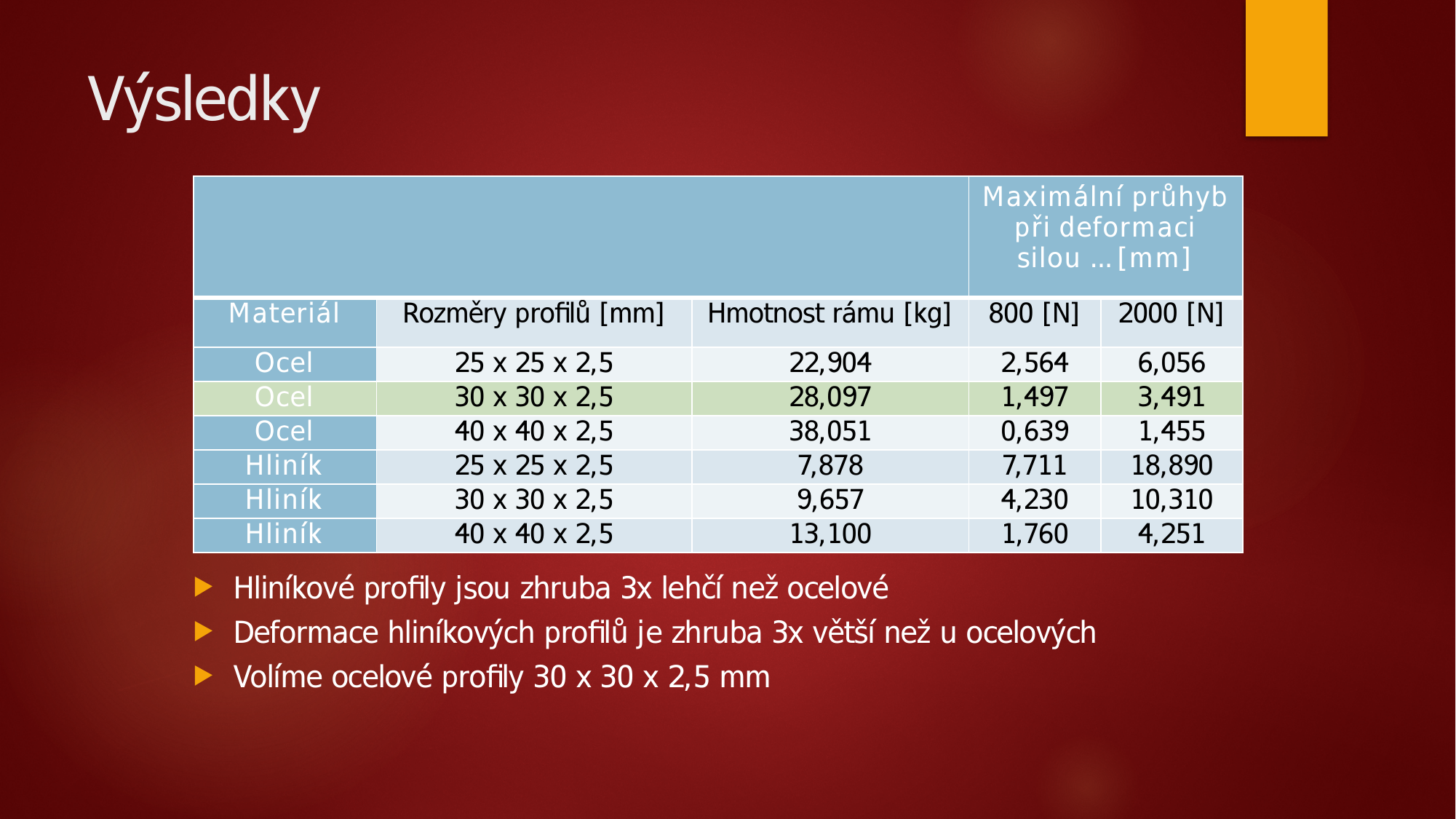

# Výsledky

|  |  |  | Maximální průhyb při deformaci silou …[mm] |  |
| --- | --- | --- | --- | --- |
| Materiál | Rozměry profilů [mm] | Hmotnost rámu [kg] | 800 [N] | 2000 [N] |
| Ocel | 25 x 25 x 2,5 | 22,904 | 2,564 | 6,056 |
| Ocel | 30 x 30 x 2,5 | 28,097 | 1,497 | 3,491 |
| Ocel | 40 x 40 x 2,5 | 38,051 | 0,639 | 1,455 |
| Hliník | 25 x 25 x 2,5 | 7,878 | 7,711 | 18,890 |
| Hliník | 30 x 30 x 2,5 | 9,657 | 4,230 | 10,310 |
| Hliník | 40 x 40 x 2,5 | 13,100 | 1,760 | 4,251 |
Hliníkové profily jsou zhruba 3x lehčí než ocelové
Deformace hliníkových profilů je zhruba 3x větší než u ocelových
Volíme ocelové profily 30 x 30 x 2,5 mm